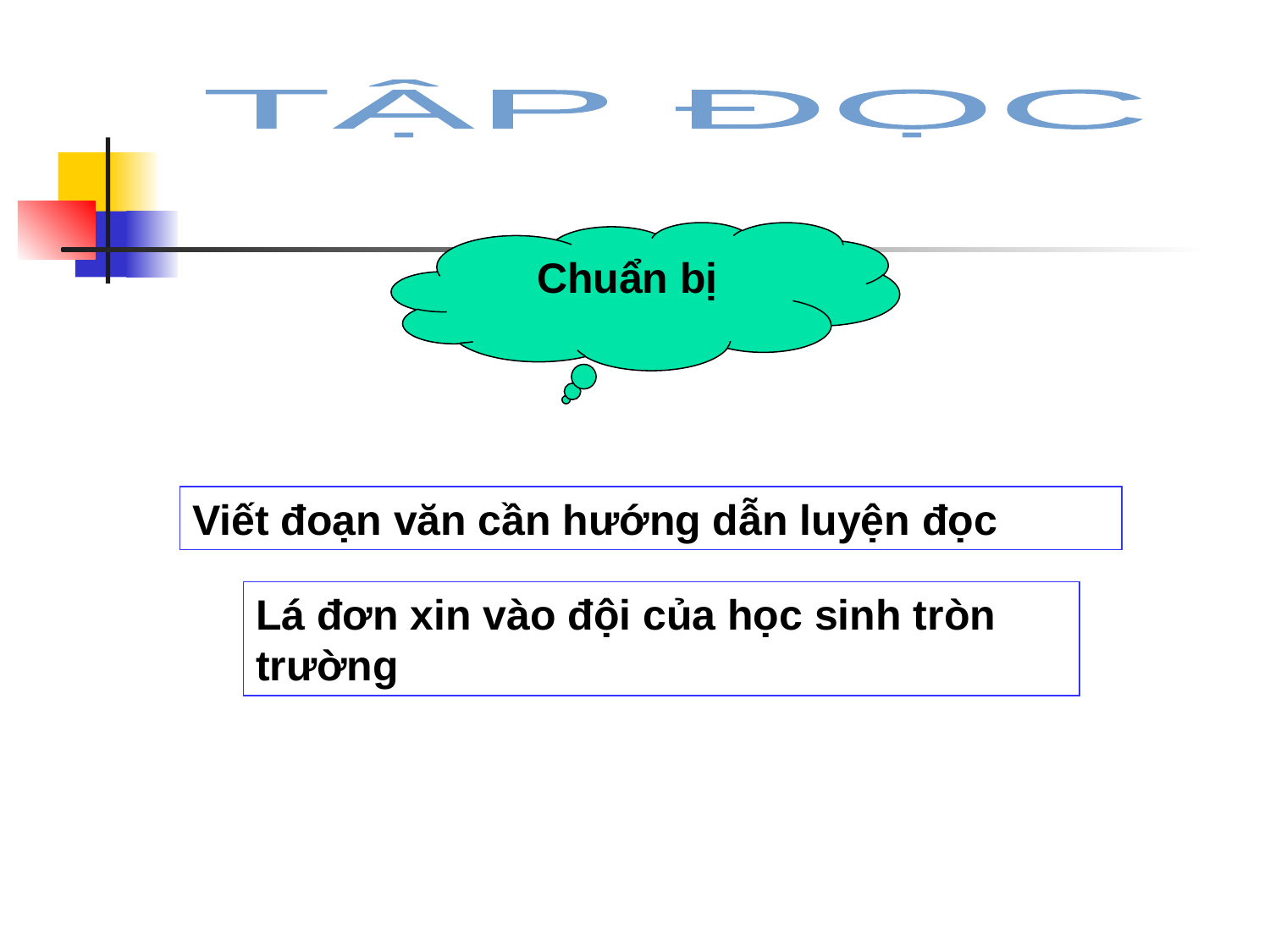

TẬP ĐỌC
Chuẩn bị
Viết đoạn văn cần hướng dẫn luyện đọc
Lá đơn xin vào đội của học sinh tròn trường